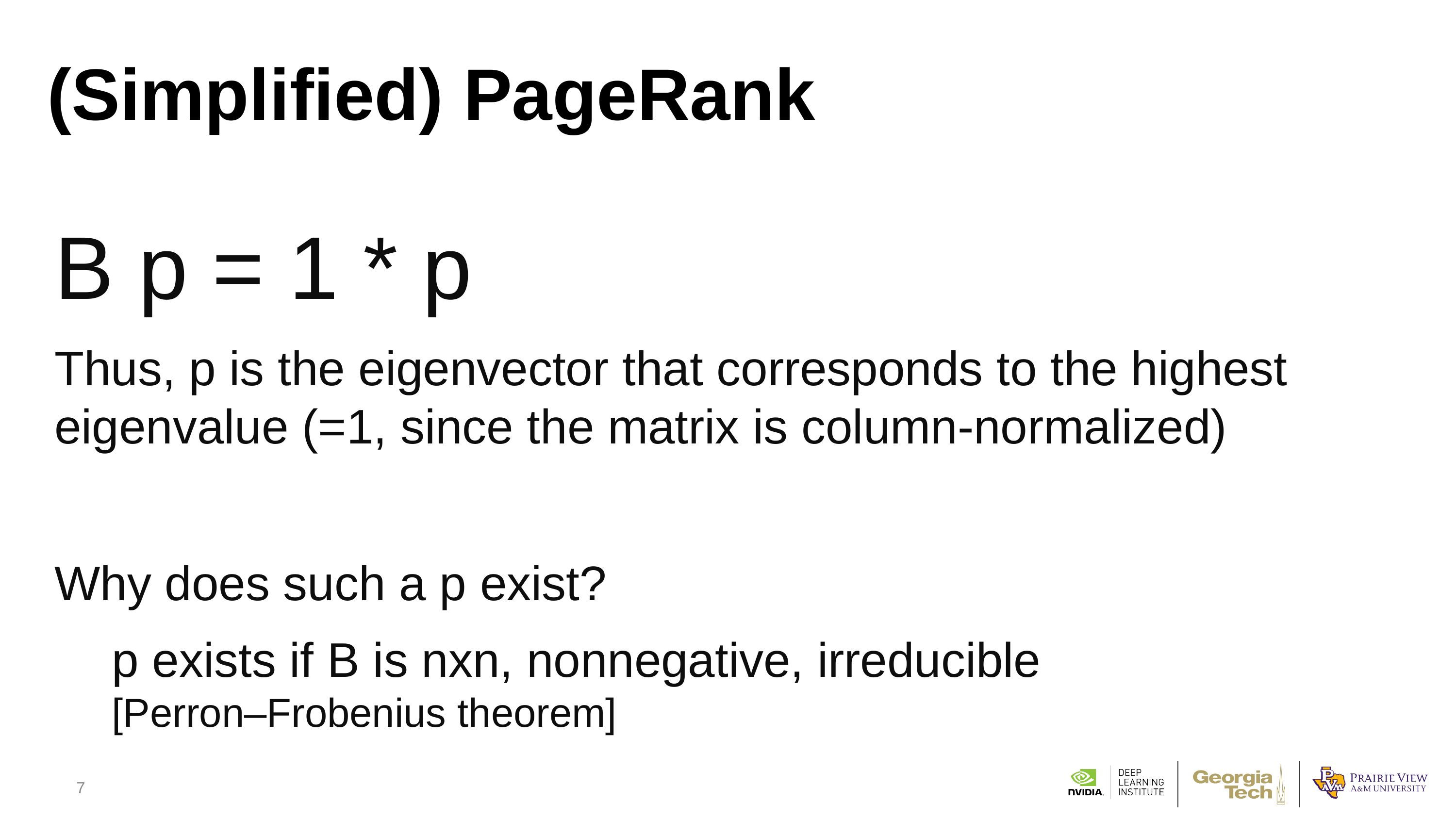

# (Simplified) PageRank
B p = 1 * p
Thus, p is the eigenvector that corresponds to the highest eigenvalue (=1, since the matrix is column-normalized)

Why does such a p exist?
p exists if B is nxn, nonnegative, irreducible
[Perron–Frobenius theorem]